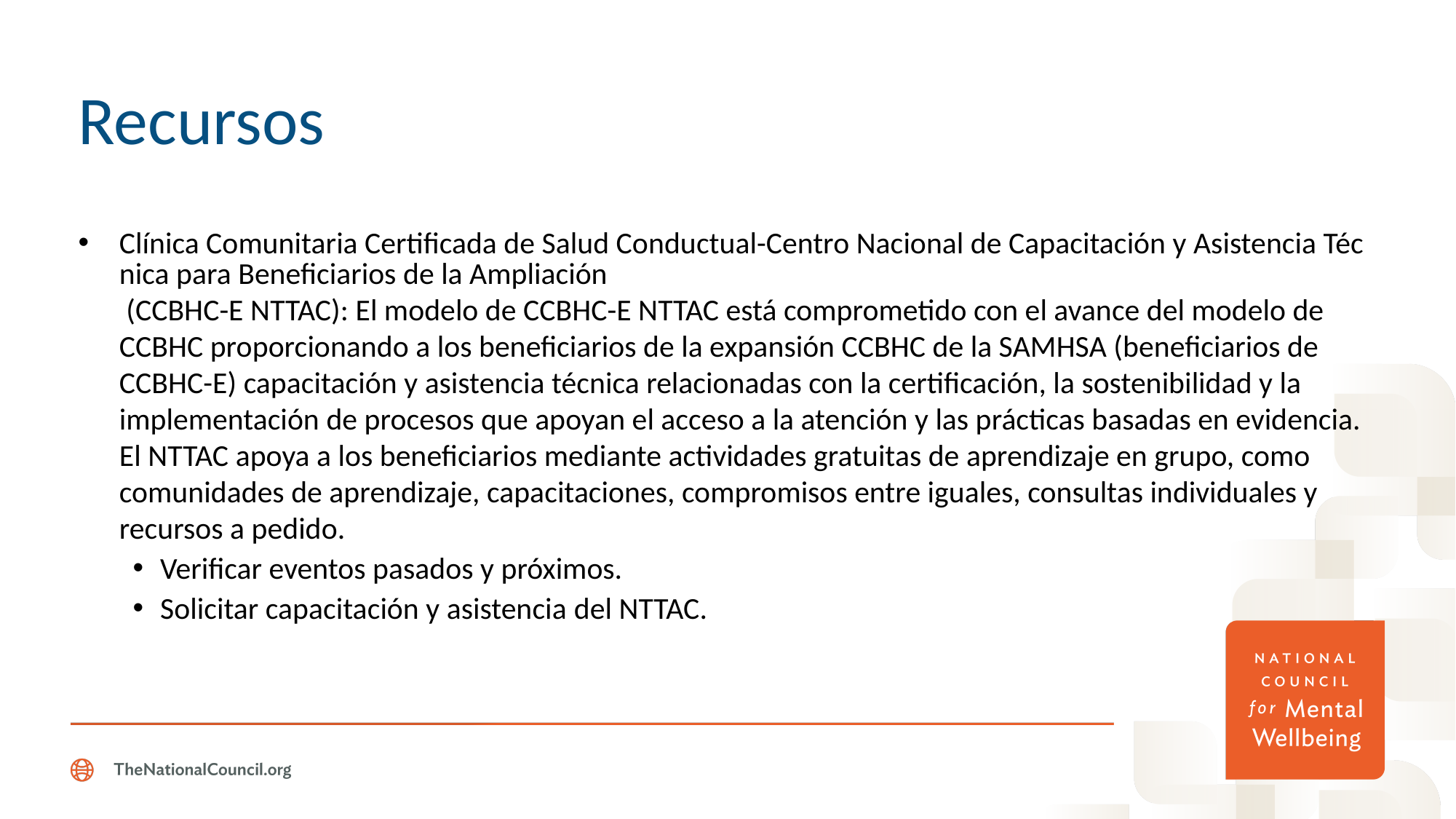

# Recursos
Clínica Comunitaria Certificada de Salud Conductual-Centro Nacional de Capacitación y Asistencia Técnica para Beneficiarios de la Ampliación (CCBHC-E NTTAC): El modelo de CCBHC-E NTTAC está comprometido con el avance del modelo de CCBHC proporcionando a los beneficiarios de la expansión CCBHC de la SAMHSA (beneficiarios de CCBHC-E) capacitación y asistencia técnica relacionadas con la certificación, la sostenibilidad y la implementación de procesos que apoyan el acceso a la atención y las prácticas basadas en evidencia. El NTTAC apoya a los beneficiarios mediante actividades gratuitas de aprendizaje en grupo, como comunidades de aprendizaje, capacitaciones, compromisos entre iguales, consultas individuales y recursos a pedido.
Verificar eventos pasados y próximos.
Solicitar capacitación y asistencia del NTTAC.